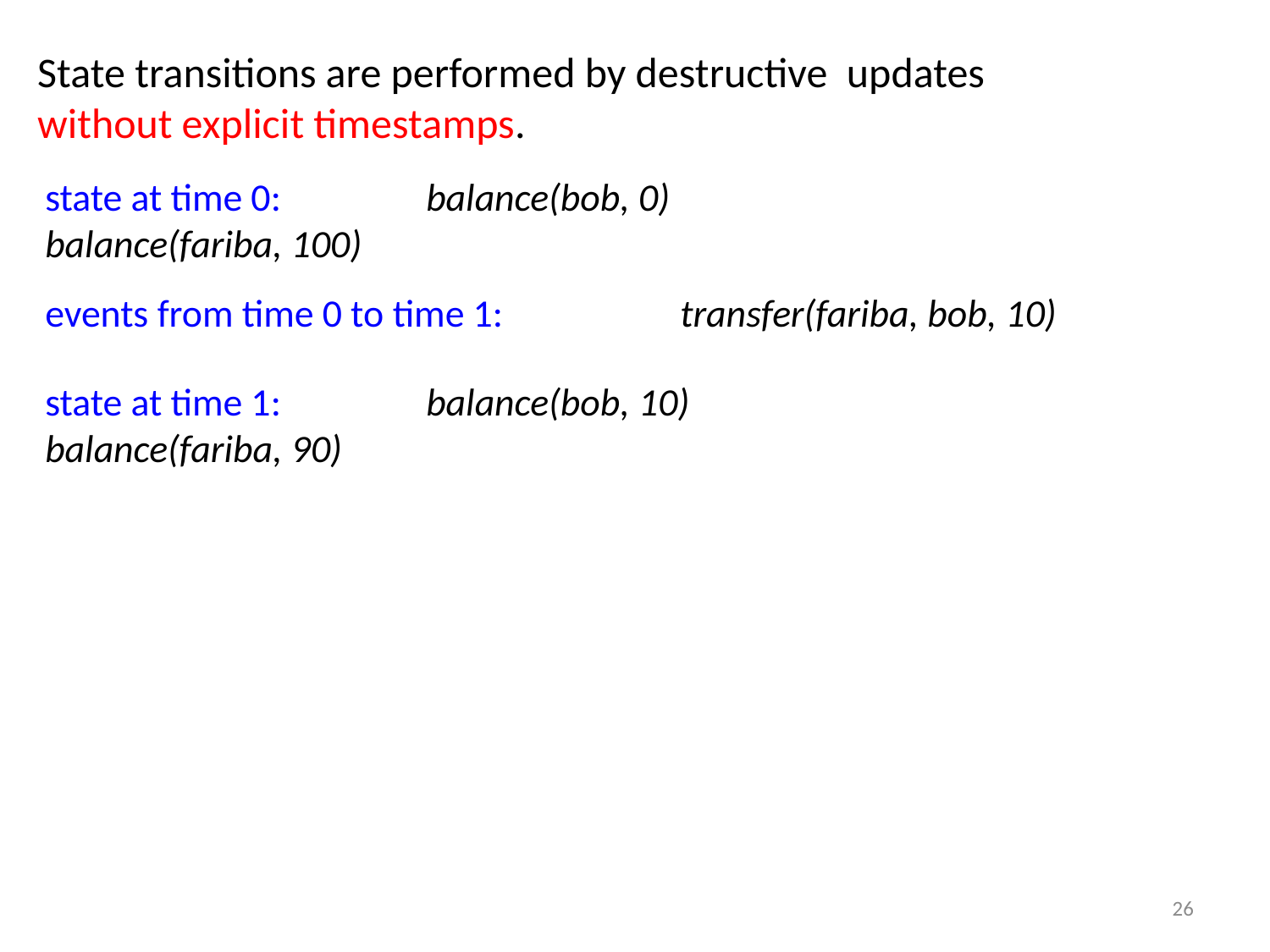

State transitions are performed by destructive  updates
without explicit timestamps.
state at time 0:		balance(bob, 0)		 		balance(fariba, 100)

events from time 0 to time 1:		transfer(fariba, bob, 10)

state at time 1:		balance(bob, 10)		 	balance(fariba, 90)

26